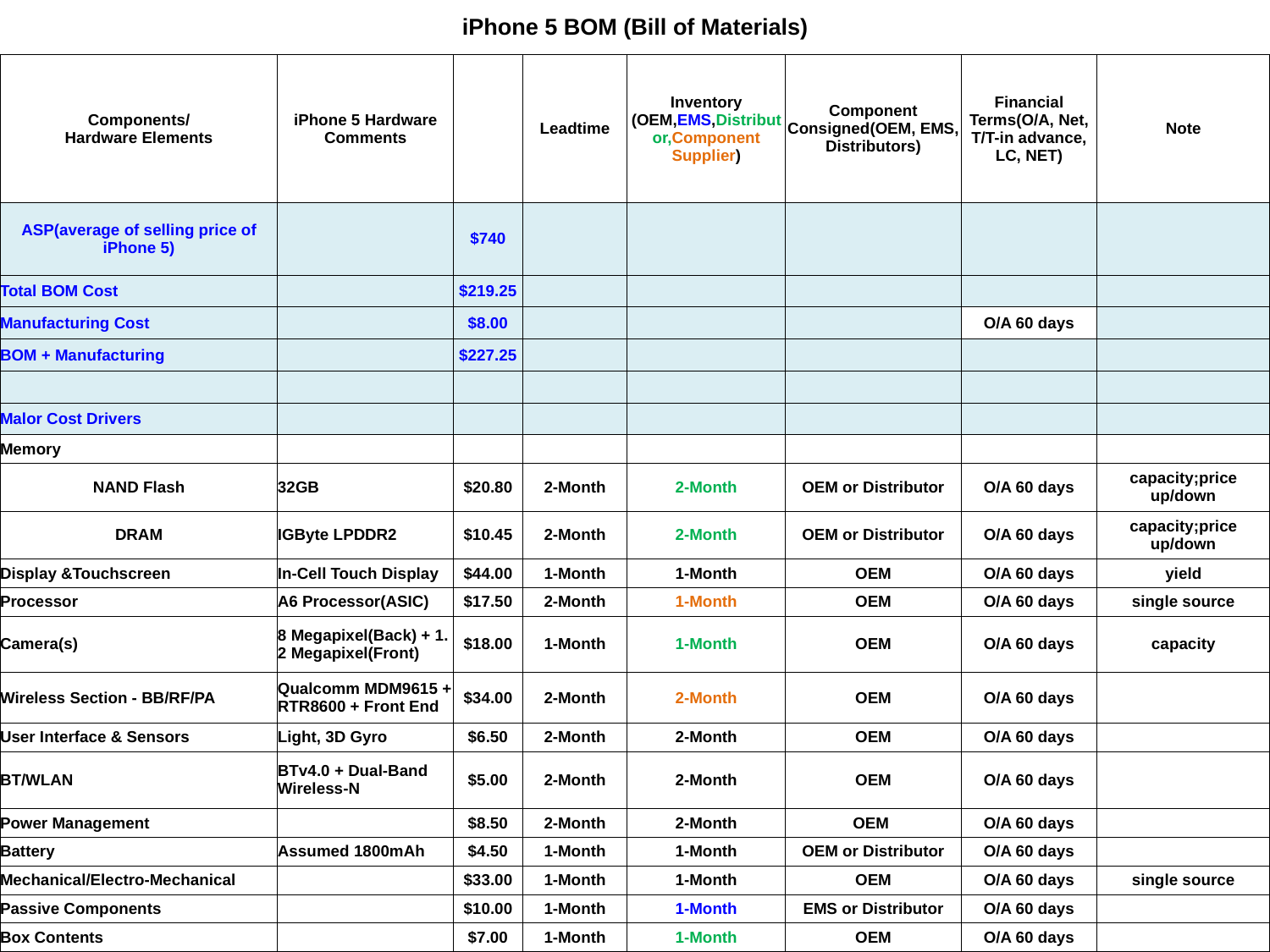

| iPhone 5 BOM (Bill of Materials) |  |  |  |  |  |  |  |
| --- | --- | --- | --- | --- | --- | --- | --- |
| Components/ Hardware Elements | iPhone 5 Hardware Comments |  | Leadtime | Inventory (OEM,EMS,Distributor,Component Supplier) | Component Consigned(OEM, EMS, Distributors) | Financial Terms(O/A, Net, T/T-in advance, LC, NET) | Note |
| ASP(average of selling price of iPhone 5) |  | $740 |  |  |  |  |  |
| Total BOM Cost |  | $219.25 |  |  |  |  |  |
| Manufacturing Cost |  | $8.00 |  |  |  | O/A 60 days |  |
| BOM + Manufacturing |  | $227.25 |  |  |  |  |  |
|  |  |  |  |  |  |  |  |
| Malor Cost Drivers |  |  |  |  |  |  |  |
| Memory |  |  |  |  |  |  |  |
| NAND Flash | 32GB | $20.80 | 2-Month | 2-Month | OEM or Distributor | O/A 60 days | capacity;price up/down |
| DRAM | IGByte LPDDR2 | $10.45 | 2-Month | 2-Month | OEM or Distributor | O/A 60 days | capacity;price up/down |
| Display &Touchscreen | In-Cell Touch Display | $44.00 | 1-Month | 1-Month | OEM | O/A 60 days | yield |
| Processor | A6 Processor(ASIC) | $17.50 | 2-Month | 1-Month | OEM | O/A 60 days | single source |
| Camera(s) | 8 Megapixel(Back) + 1. 2 Megapixel(Front) | $18.00 | 1-Month | 1-Month | OEM | O/A 60 days | capacity |
| Wireless Section - BB/RF/PA | Qualcomm MDM9615 + RTR8600 + Front End | $34.00 | 2-Month | 2-Month | OEM | O/A 60 days |  |
| User Interface & Sensors | Light, 3D Gyro | $6.50 | 2-Month | 2-Month | OEM | O/A 60 days |  |
| BT/WLAN | BTv4.0 + Dual-Band Wireless-N | $5.00 | 2-Month | 2-Month | OEM | O/A 60 days |  |
| Power Management |  | $8.50 | 2-Month | 2-Month | OEM | O/A 60 days |  |
| Battery | Assumed 1800mAh | $4.50 | 1-Month | 1-Month | OEM or Distributor | O/A 60 days |  |
| Mechanical/Electro-Mechanical |  | $33.00 | 1-Month | 1-Month | OEM | O/A 60 days | single source |
| Passive Components |  | $10.00 | 1-Month | 1-Month | EMS or Distributor | O/A 60 days |  |
| Box Contents |  | $7.00 | 1-Month | 1-Month | OEM | O/A 60 days |  |